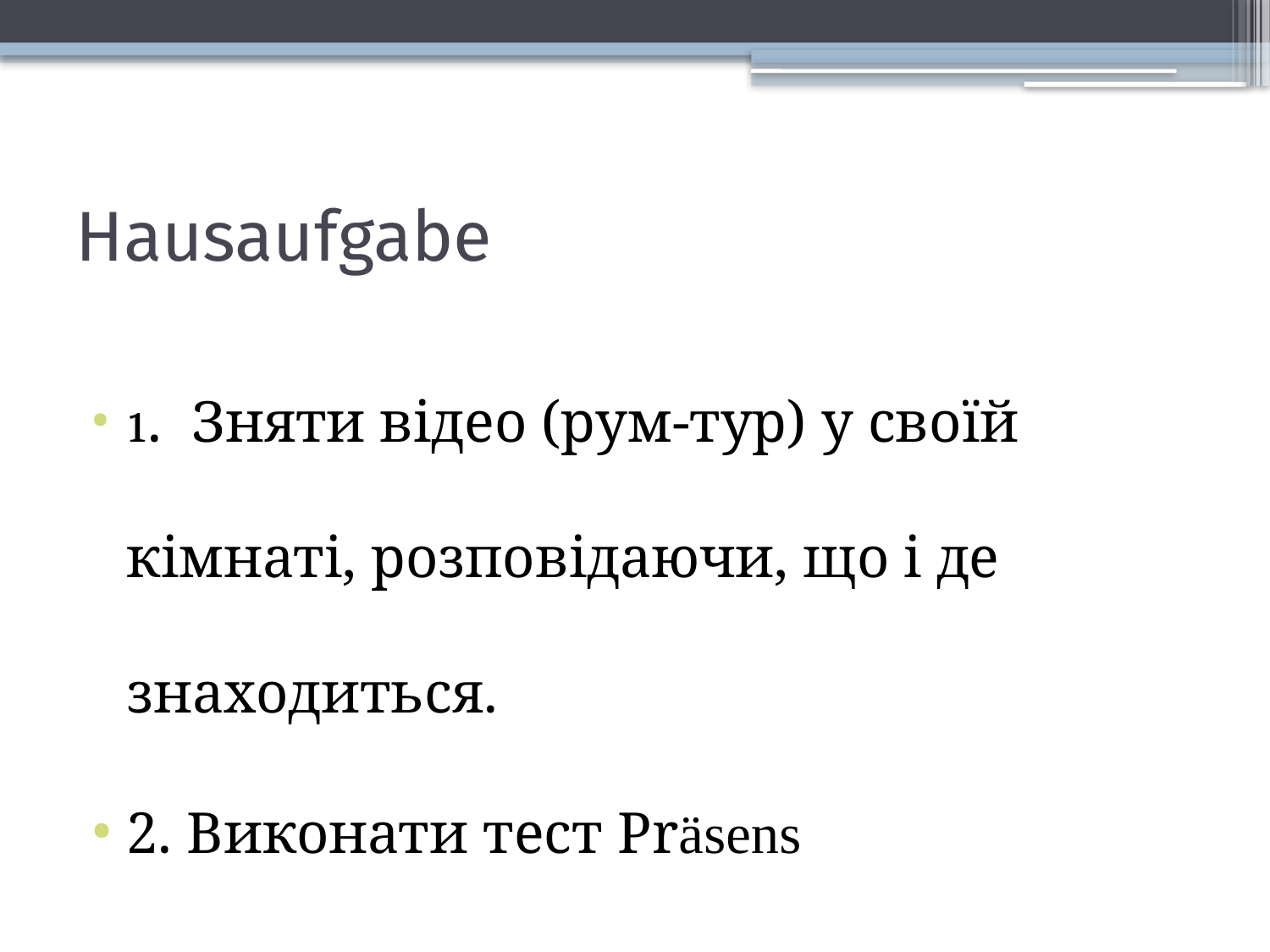

# Hausaufgabe
1.  Зняти відео (рум-тур) у своїй кімнаті, розповідаючи, що і де знаходиться.
2. Виконати тест Prӓsens